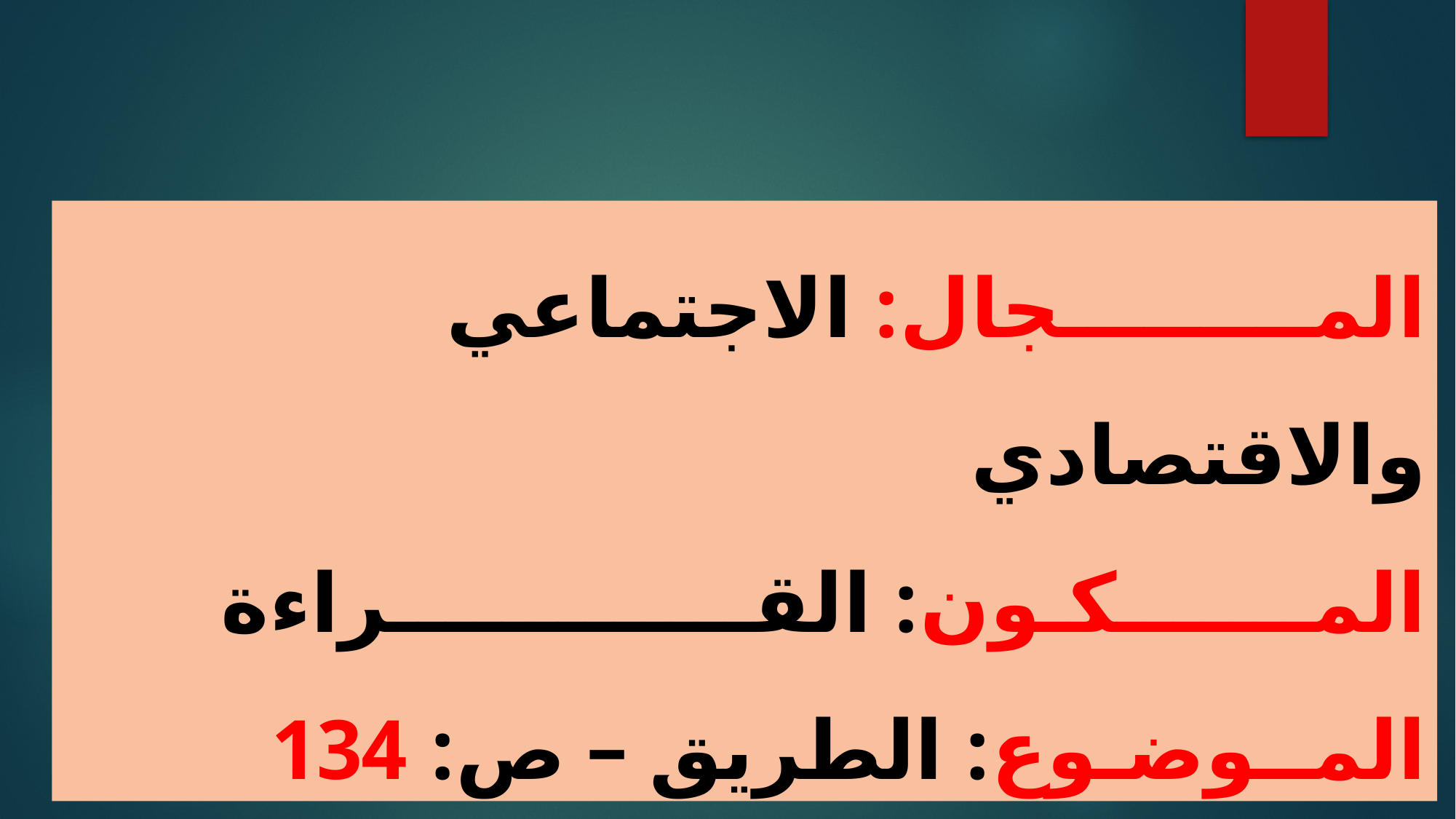

المـــــــــجال: الاجتماعي والاقتصادي
المـــــــكـون: القـــــــــــــراءة
المــوضـوع: الطريق – ص: 134